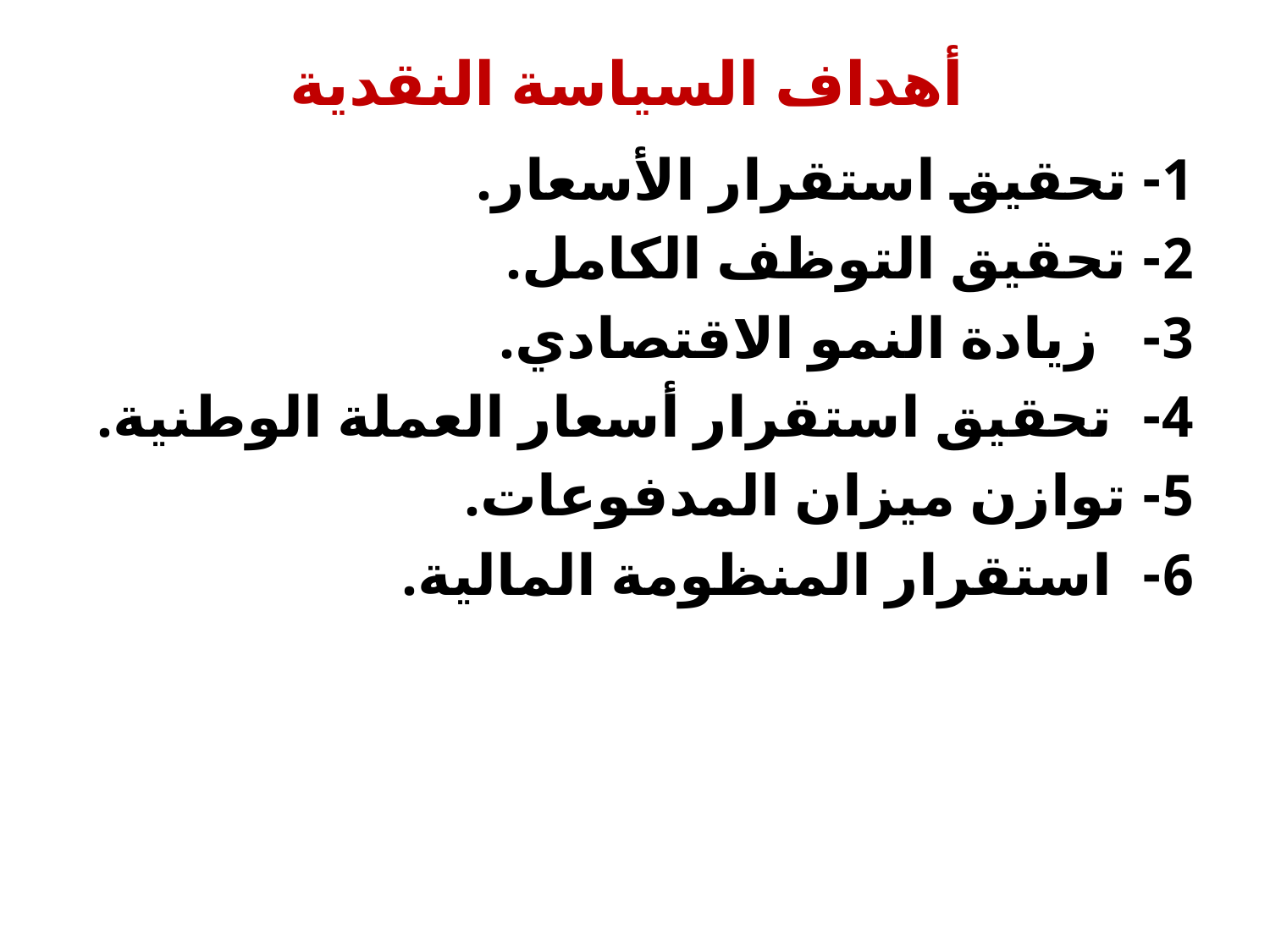

# أهداف السياسة النقدية
1- تحقيق استقرار الأسعار.
2- تحقيق التوظف الكامل.
3-   زيادة النمو الاقتصادي.
4-  تحقيق استقرار أسعار العملة الوطنية.
5- توازن ميزان المدفوعات.
6-  استقرار المنظومة المالية.